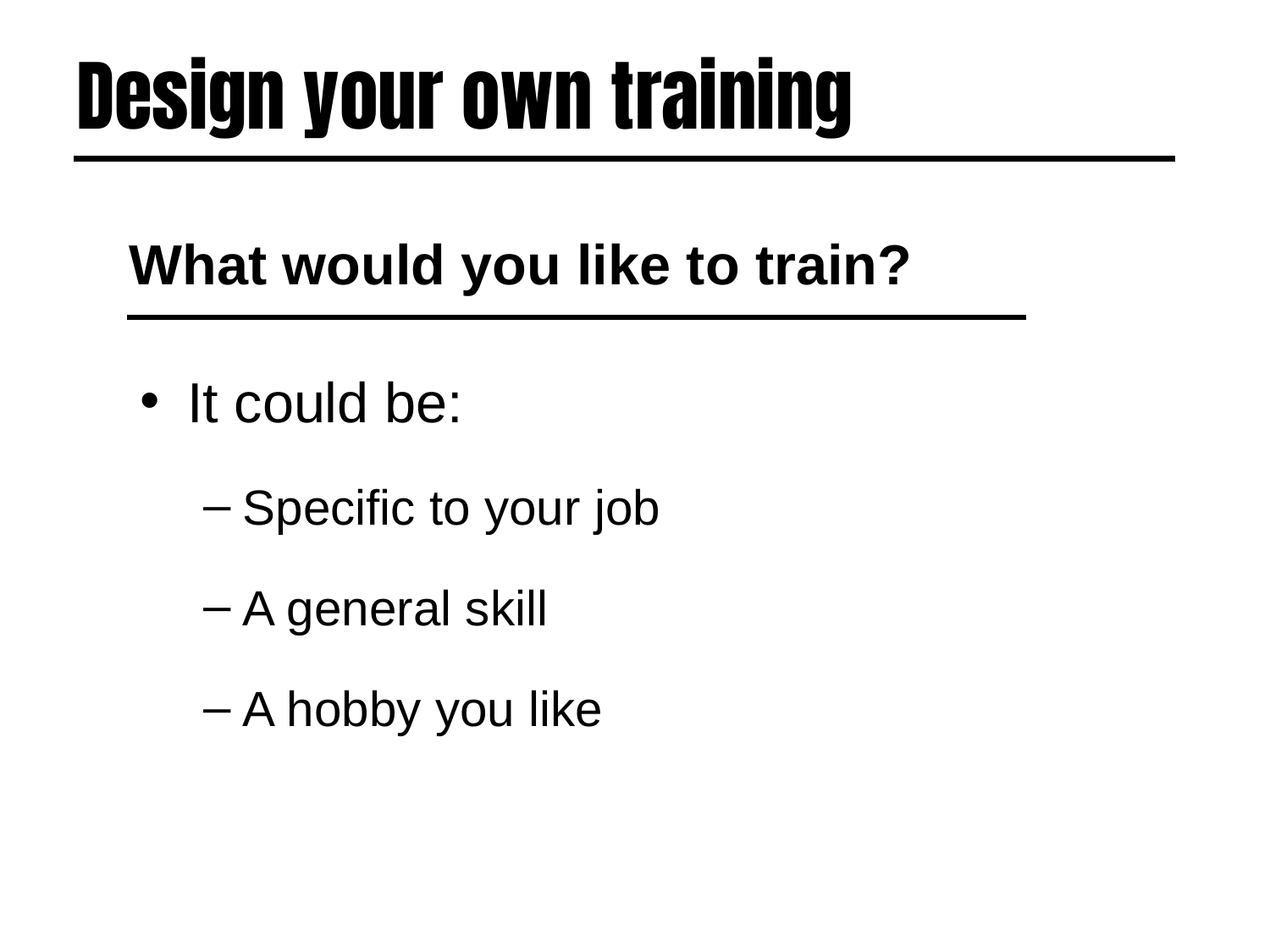

Design your own training
What would you like to train?

It could be:
Specific to your job
A general skill
A hobby you like